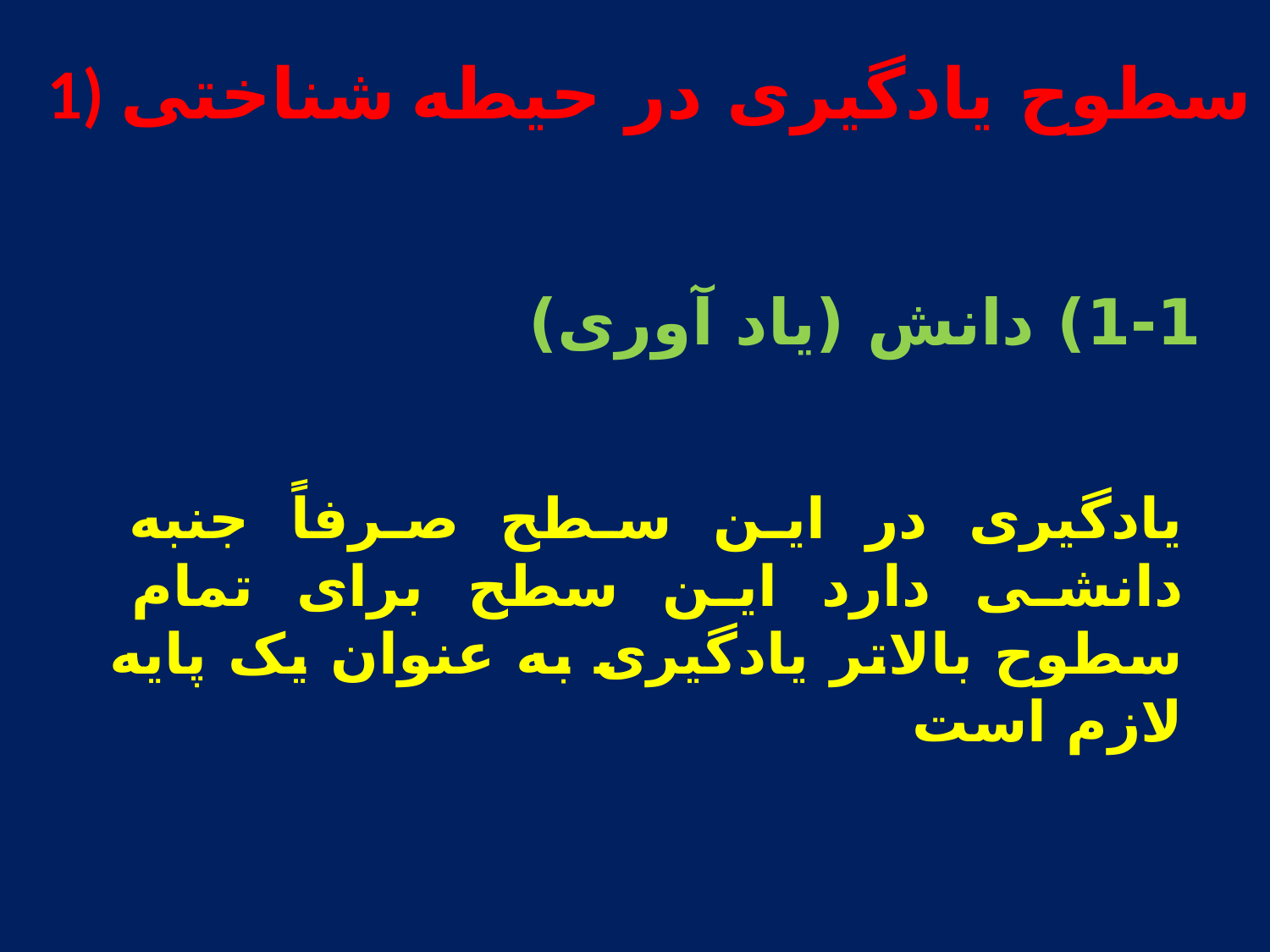

#
1) سطوح یادگیری در حیطه شناختی
1-1) دانش (یاد آوری)

یادگیری در این سطح صرفاً جنبه دانشی دارد این سطح برای تمام سطوح بالاتر یادگیری به عنوان یک پایه لازم است